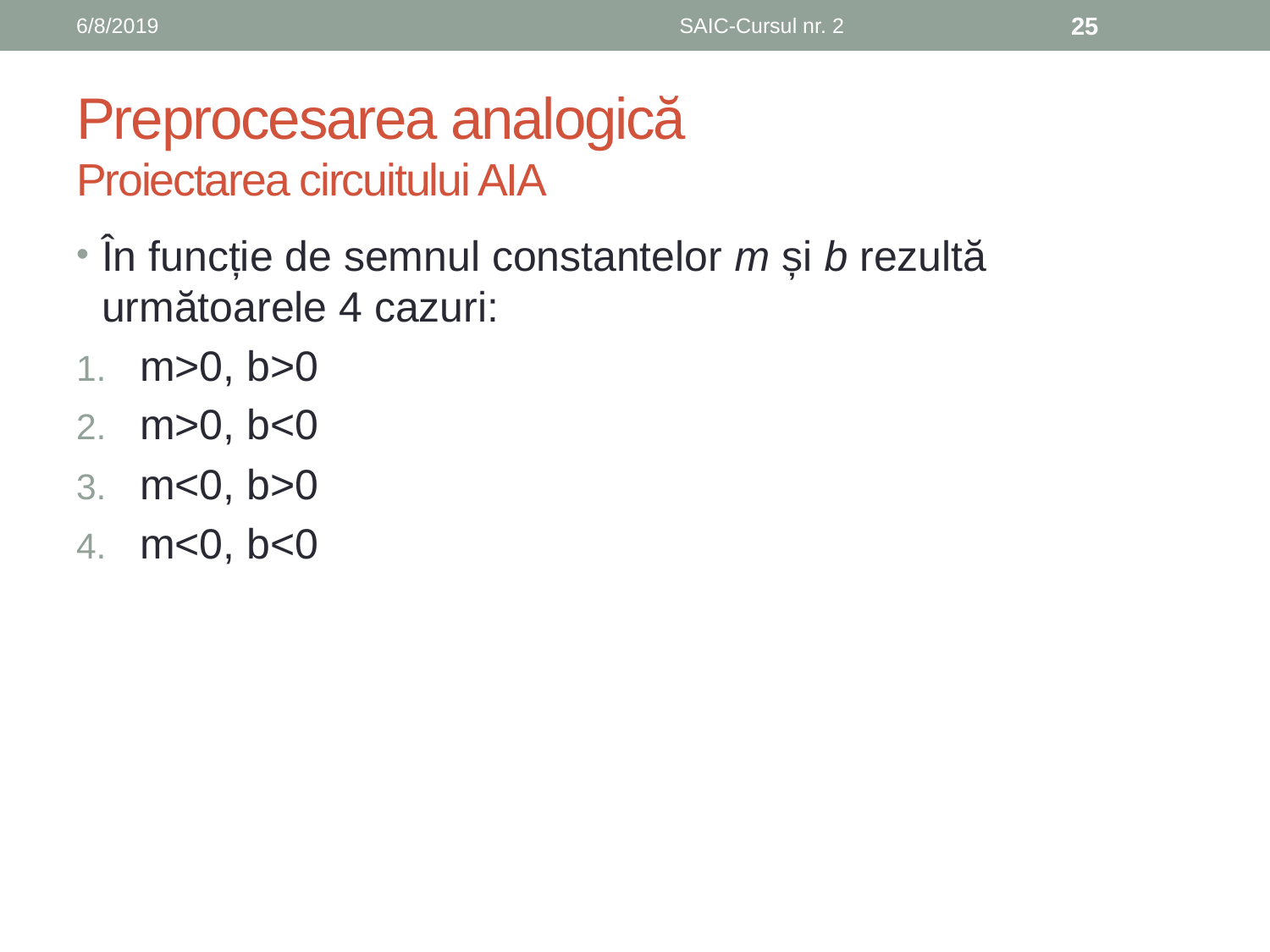

6/8/2019
SAIC-Cursul nr. 2
25
# Preprocesarea analogică Proiectarea circuitului AIA
În funcție de semnul constantelor m și b rezultă următoarele 4 cazuri:
m>0, b>0
m>0, b<0
m<0, b>0
m<0, b<0